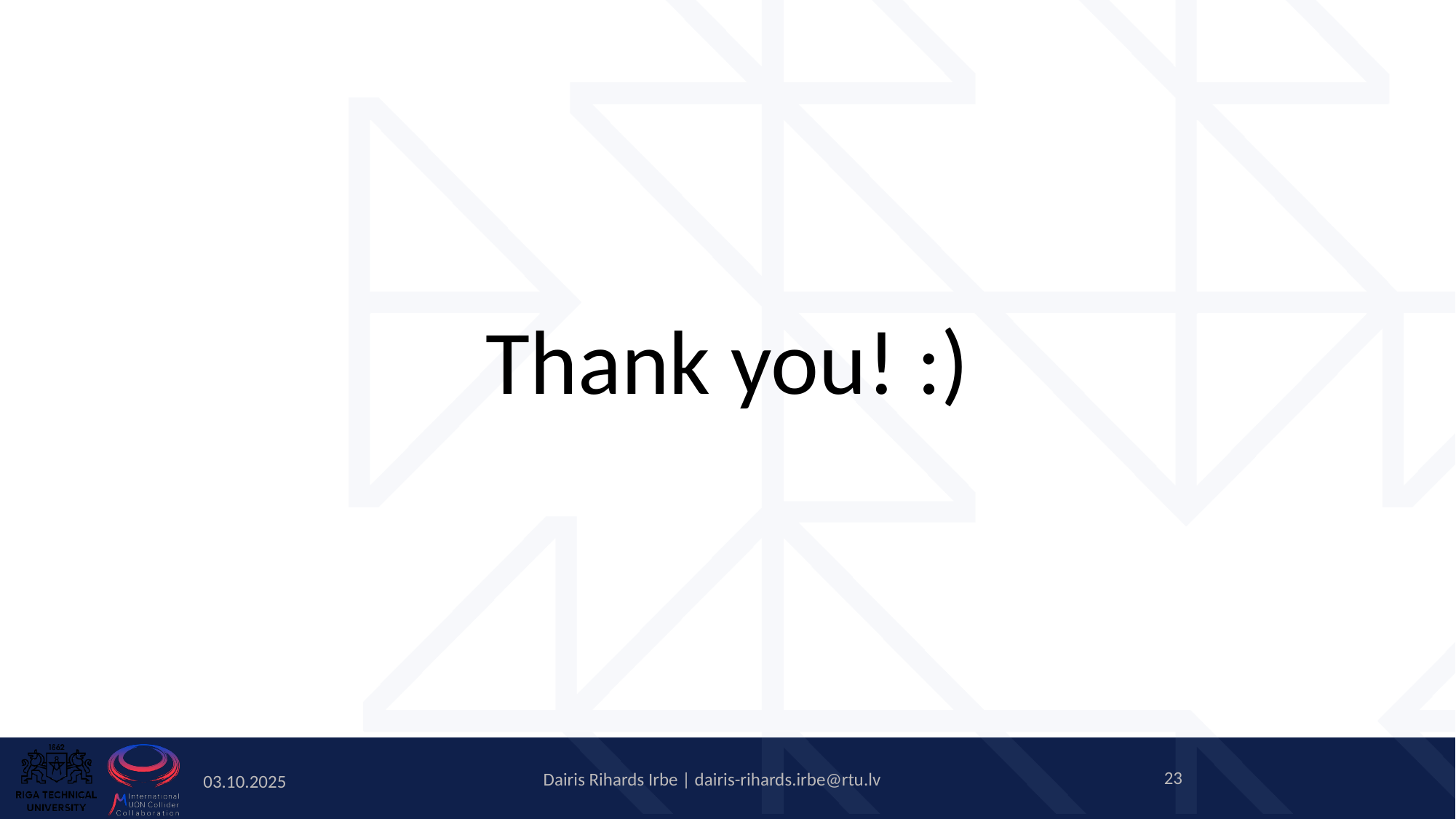

# Thank you! :)

23
Dairis Rihards Irbe | dairis-rihards.irbe@rtu.lv
03.10.2025